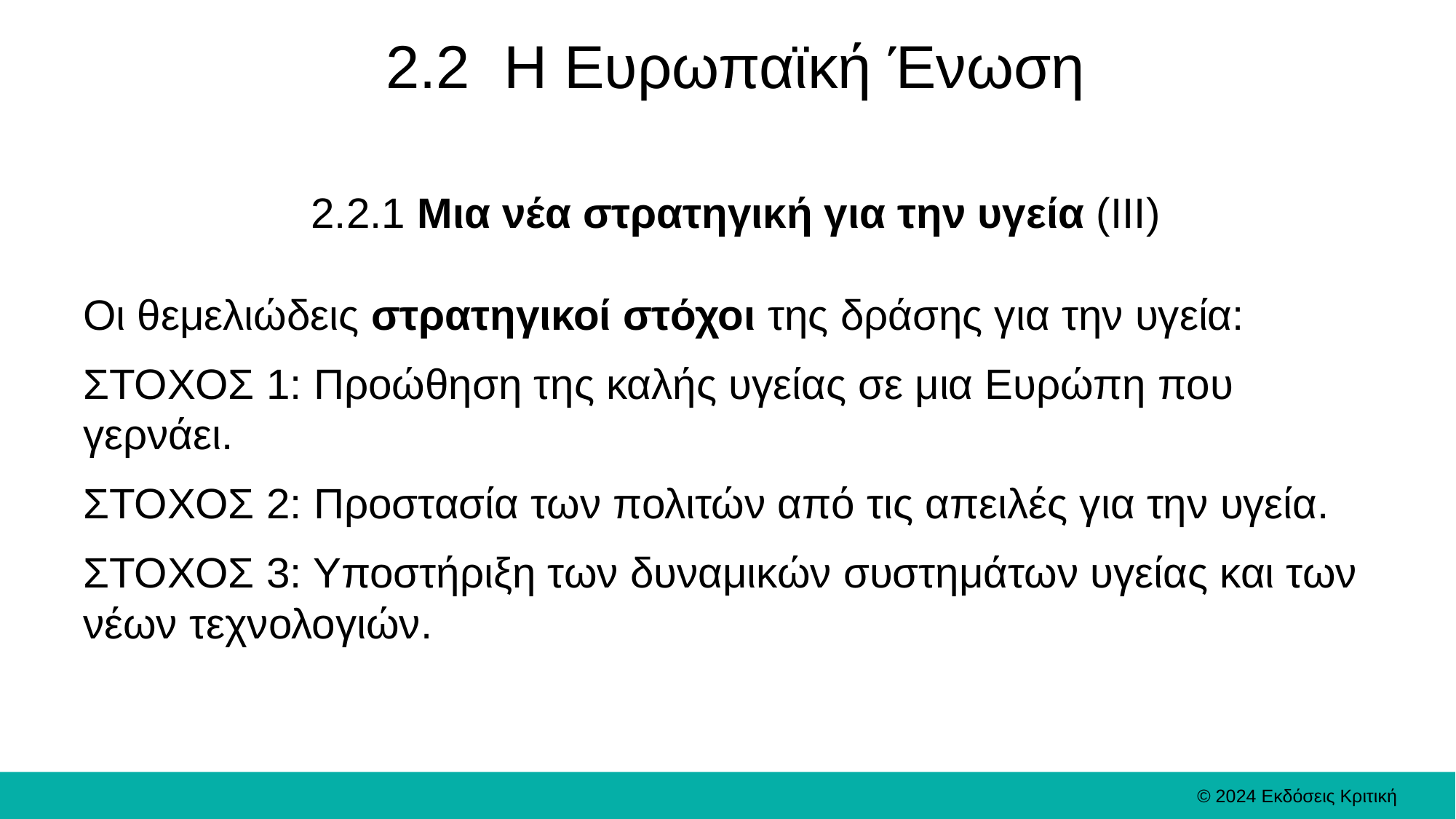

# 2.2  Η Ευρωπαϊκή Ένωση

2.2.1 Μια νέα στρατηγική για την υγεία (ΙΙI)

Οι θεμελιώδεις στρατηγικοί στόχοι της δράσης για την υγεία:

ΣΤΟΧΟΣ 1: Προώθηση της καλής υγείας σε μια Ευρώπη που γερνάει.

ΣΤΟΧΟΣ 2: Προστασία των πολιτών από τις απειλές για την υγεία.

ΣΤΟΧΟΣ 3: Υποστήριξη των δυναμικών συστημάτων υγείας και των νέων τεχνολογιών.

© 2024 Εκδόσεις Κριτική